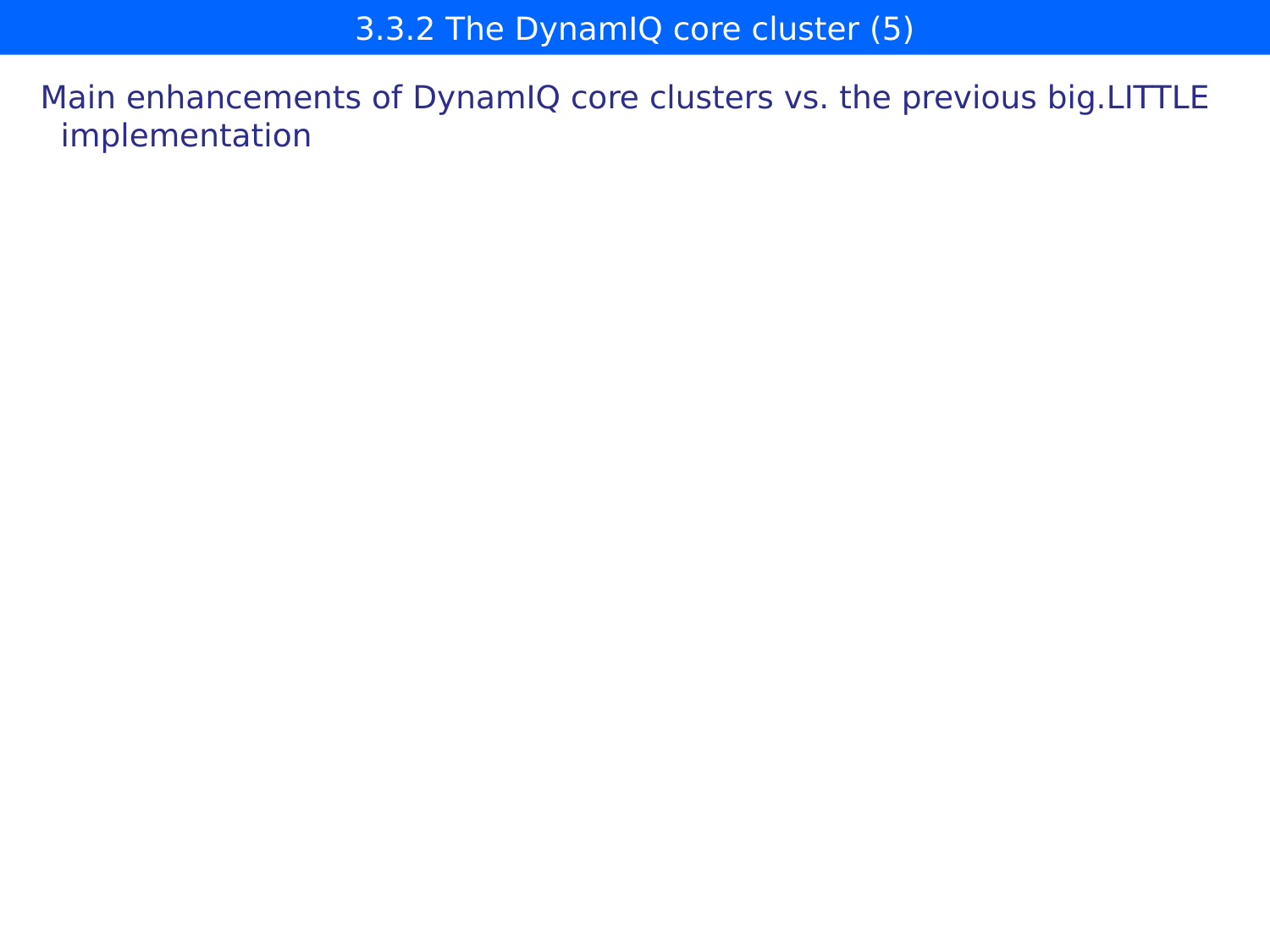

# 3.3.2 The DynamIQ core cluster (5)
Main enhancements of DynamIQ core clusters vs. the previous big.LITTLE
  implementation